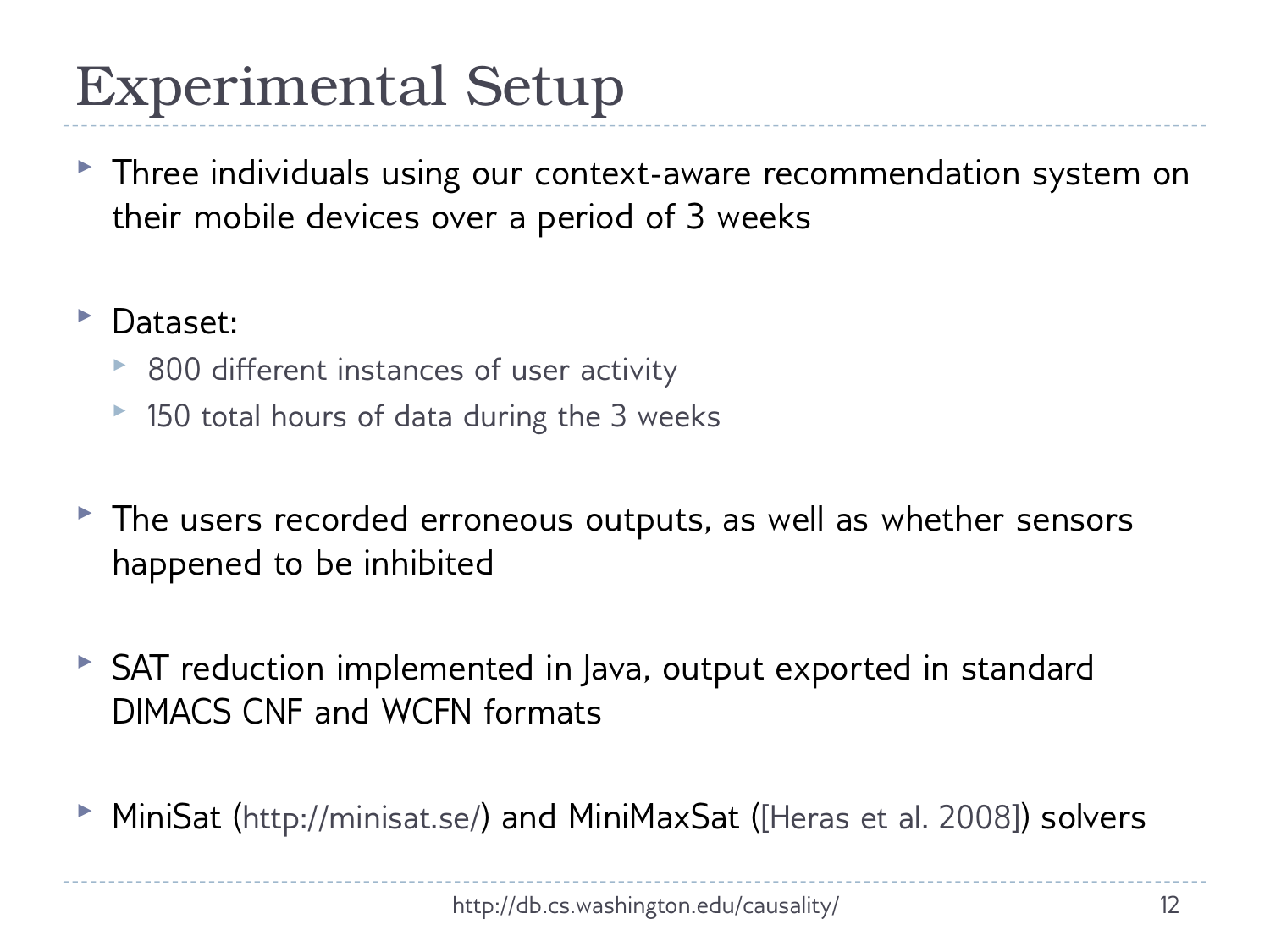

# Experimental Setup
Three individuals using our context-aware recommendation system on their mobile devices over a period of 3 weeks

Dataset:
800 different instances of user activity
150 total hours of data during the 3 weeks

The users recorded erroneous outputs, as well as whether sensors happened to be inhibited

SAT reduction implemented in Java, output exported in standard DIMACS CNF and WCFN formats

MiniSat (http://minisat.se/) and MiniMaxSat ([Heras et al. 2008]) solvers
http://db.cs.washington.edu/causality/
12